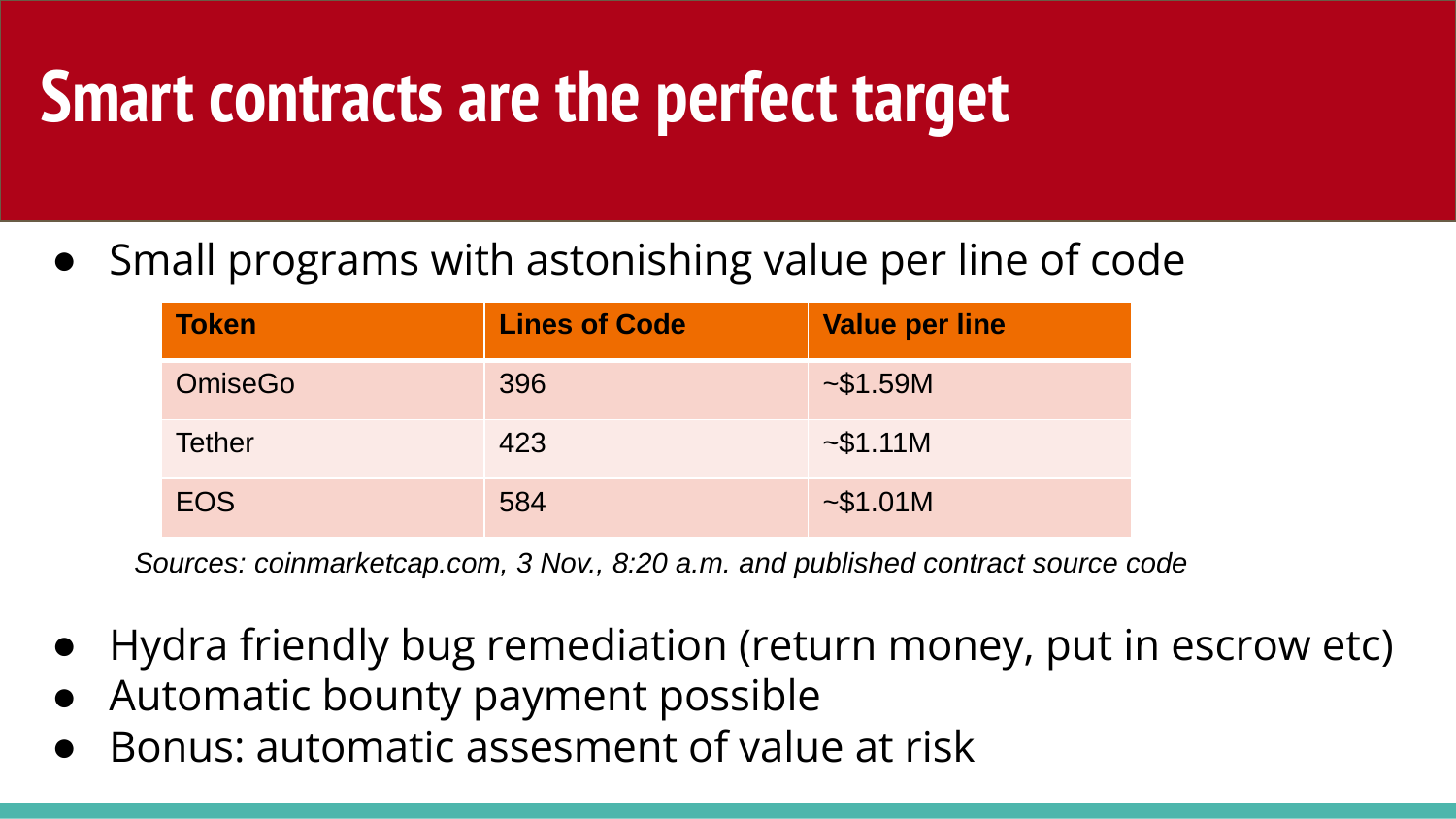

# Smart contracts are the perfect target
Small programs with astonishing value per line of code

Hydra friendly bug remediation (return money, put in escrow etc)
Automatic bounty payment possible
Bonus: automatic assesment of value at risk
| Token | Lines of Code | Value per line |
| --- | --- | --- |
| OmiseGo | 396 | ~$1.59M |
| Tether | 423 | ~$1.11M |
| EOS | 584 | ~$1.01M |
Sources: coinmarketcap.com, 3 Nov., 8:20 a.m. and published contract source code

Sources: coinmarketcap.com, 3 Nov., 8:20 a.m. and published contract source code
Sources: coinmarketcap.com, 3 Nov., 8:20 a.m. and published contract source code
Sources: coinmarketcap.com, 3 Nov., 8:20 a.m. and published contract source code
Sources: coinmarketcap.com, 3 Nov., 8:20 a.m. and published contract source code
Sources: coinmarketcap.com, 3 Nov., 8:20 a.m. and published contract source code